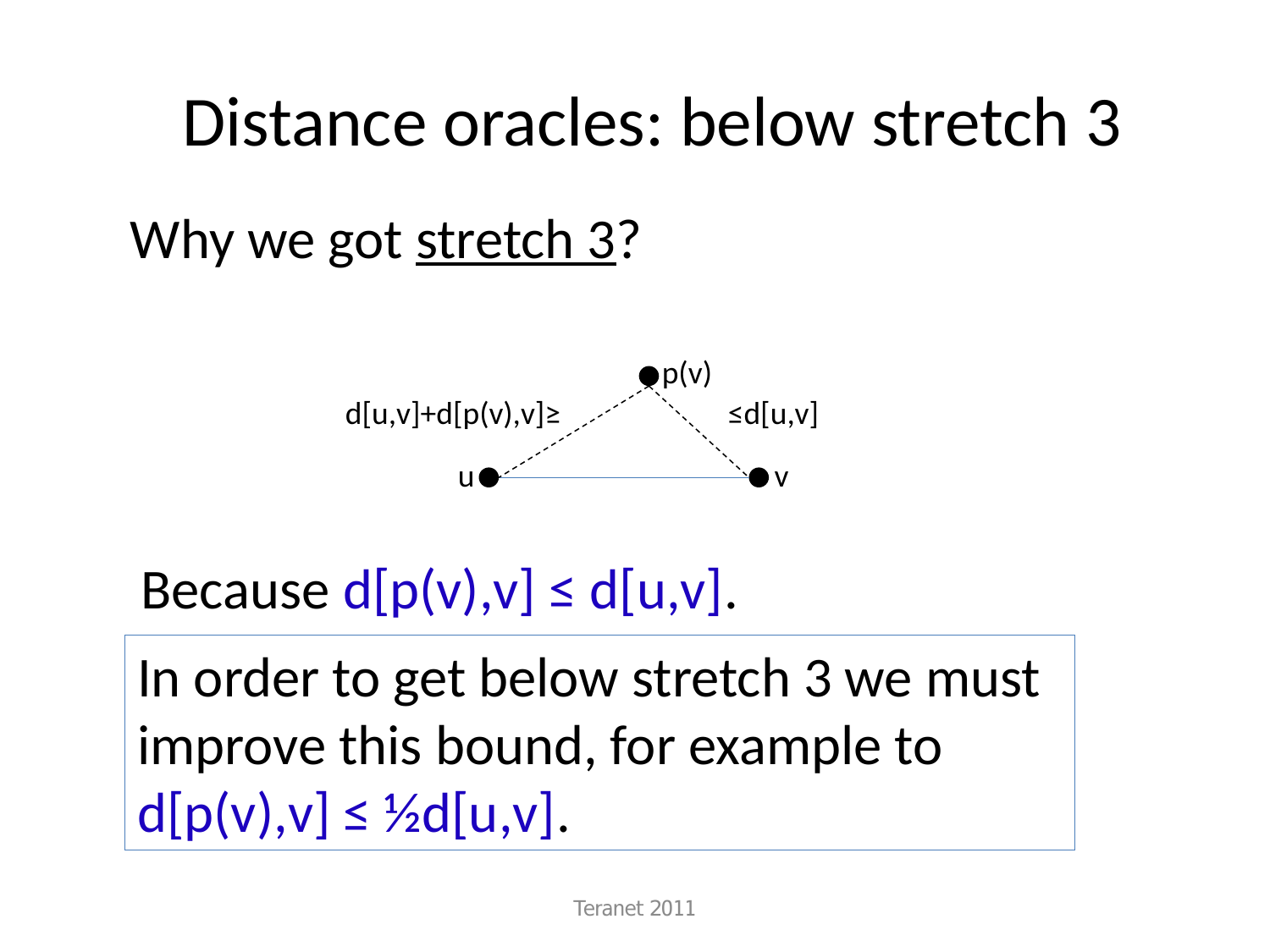

# Distance oracles: below stretch 3
Why we got stretch 3?
p(v)

d[u,v]+d[p(v),v]≥
≤d[u,v]
u
v

Because d[p(v),v] ≤ d[u,v].
In order to get below stretch 3 we must improve this bound, for example to
d[p(v),v] ≤ ½d[u,v].
Teranet 2011